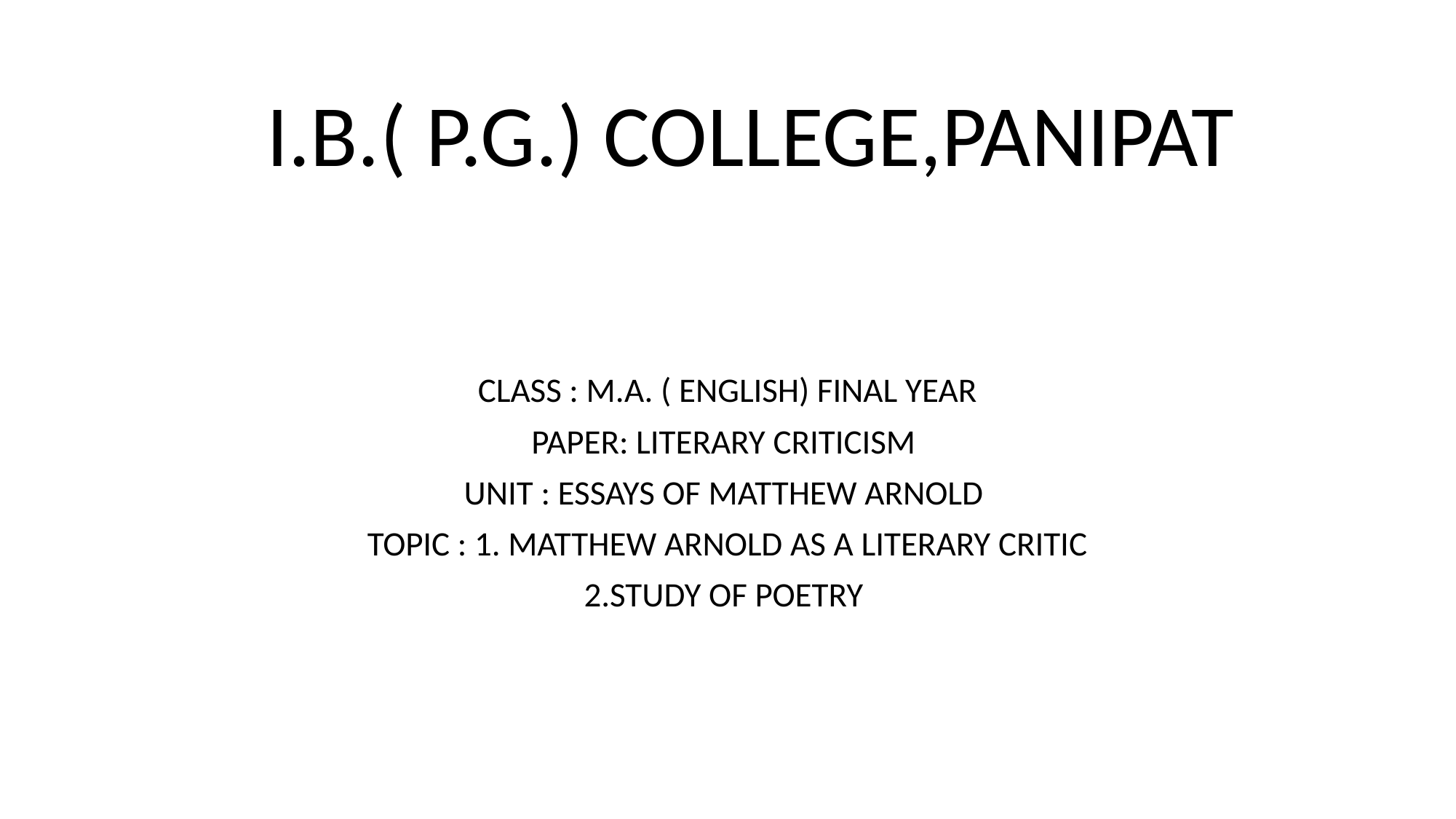

# I.B.( P.G.) COLLEGE,PANIPAT
CLASS : M.A. ( ENGLISH) FINAL YEAR
PAPER: LITERARY CRITICISM
UNIT : ESSAYS OF MATTHEW ARNOLD
TOPIC : 1. MATTHEW ARNOLD AS A LITERARY CRITIC
2.STUDY OF POETRY